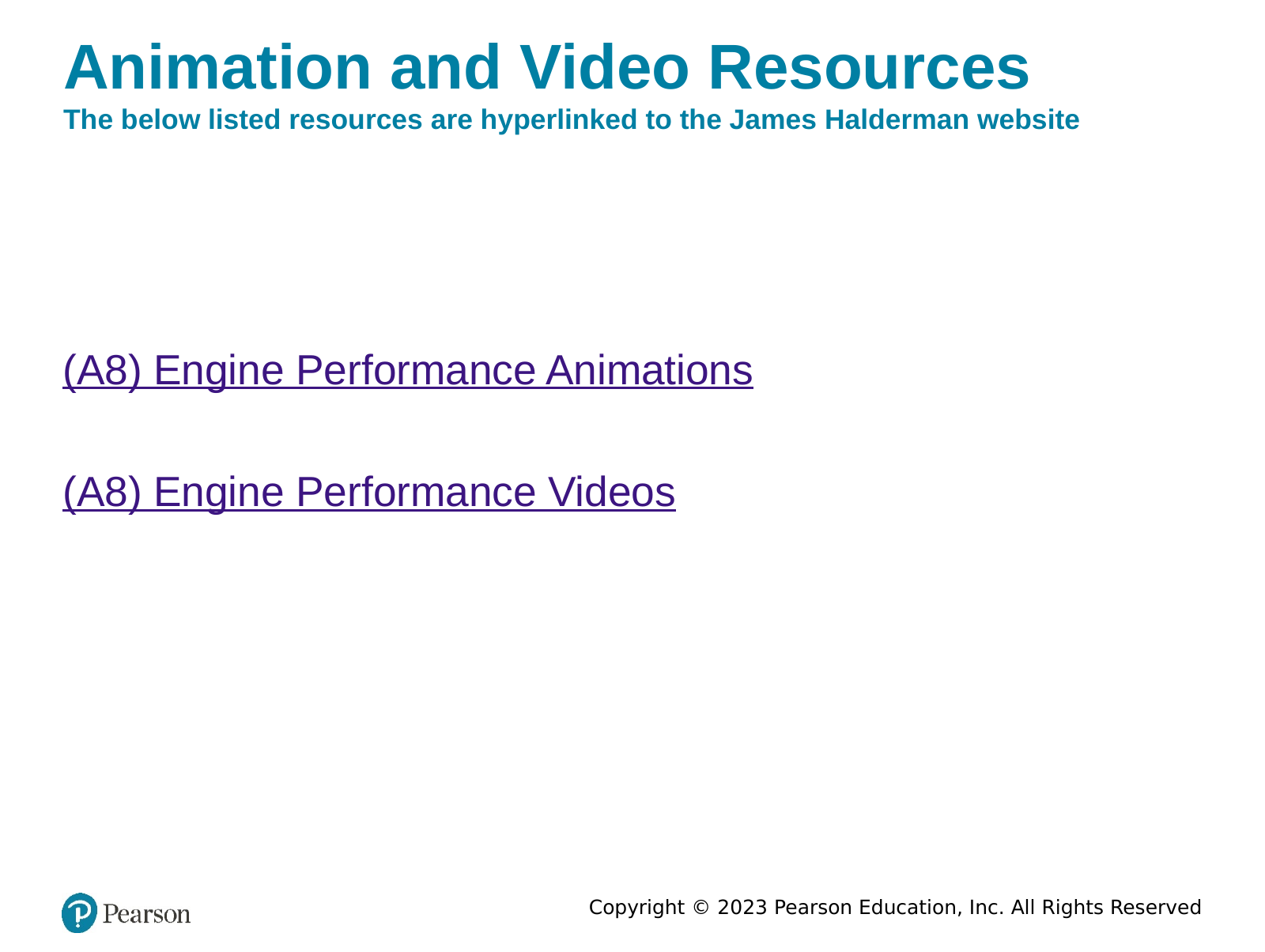

# Animation and Video Resources The below listed resources are hyperlinked to the James Halderman website
(A8) Engine Performance Animations

(A8) Engine Performance Videos